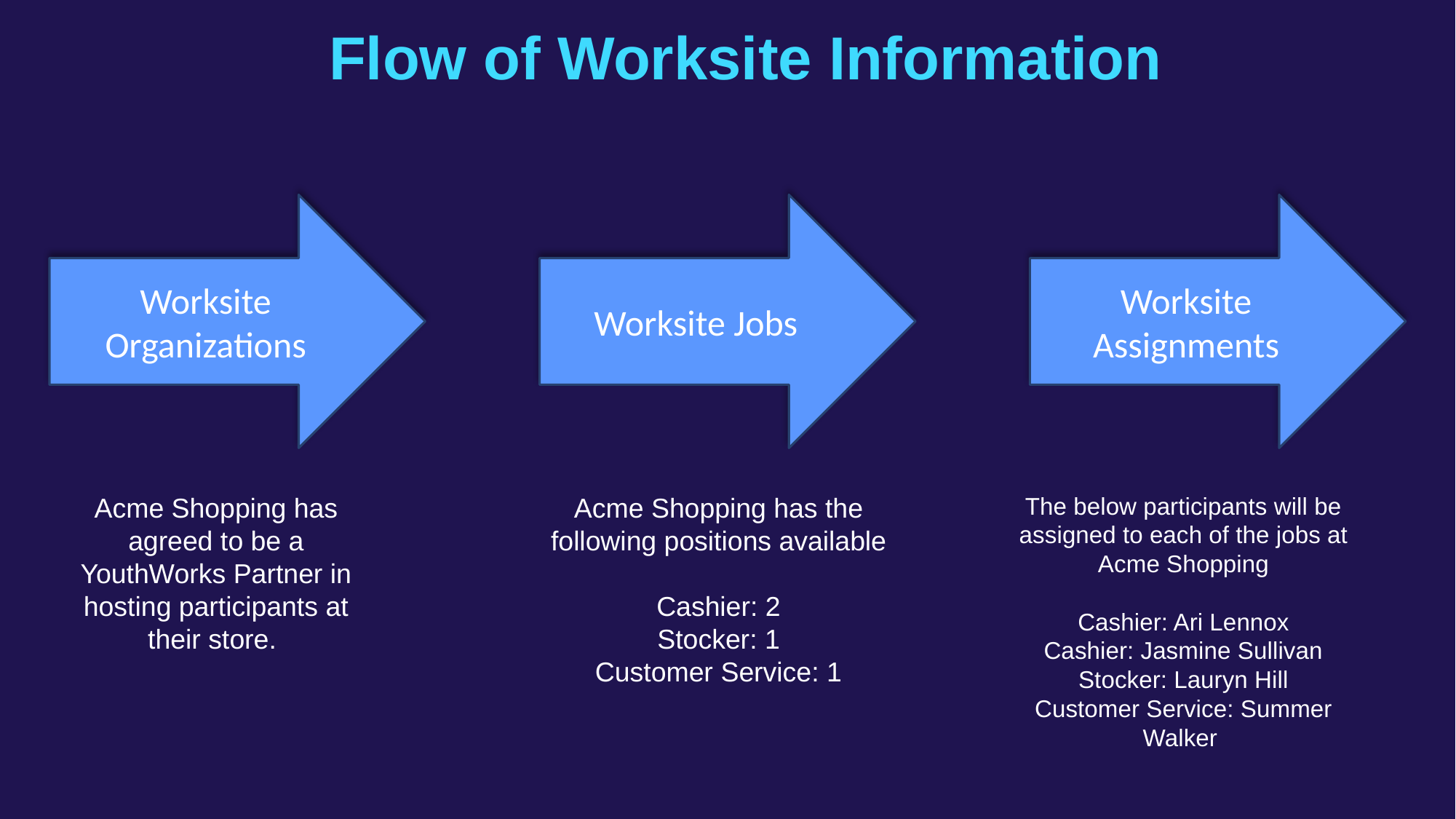

Flow of Worksite Information
Worksite Organizations
Worksite Jobs
Worksite Assignments
Acme Shopping has the following positions available

Cashier: 2
Stocker: 1
Customer Service: 1

The below participants will be assigned to each of the jobs at Acme Shopping

Cashier: Ari Lennox
Cashier: Jasmine Sullivan
Stocker: Lauryn Hill
Customer Service: Summer Walker
Acme Shopping has agreed to be a YouthWorks Partner in hosting participants at their store.